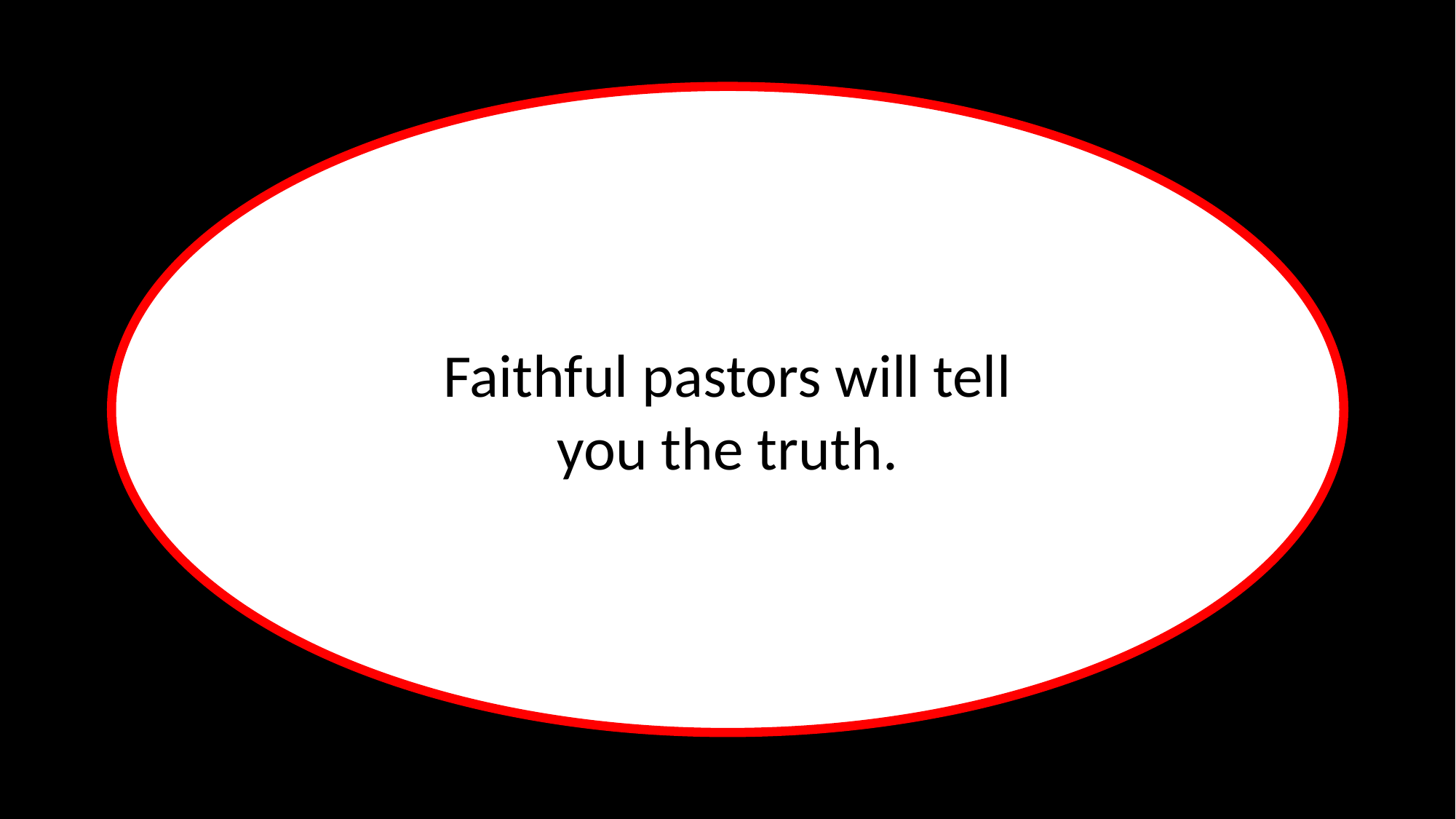

Faithful pastors will tell
you the truth.